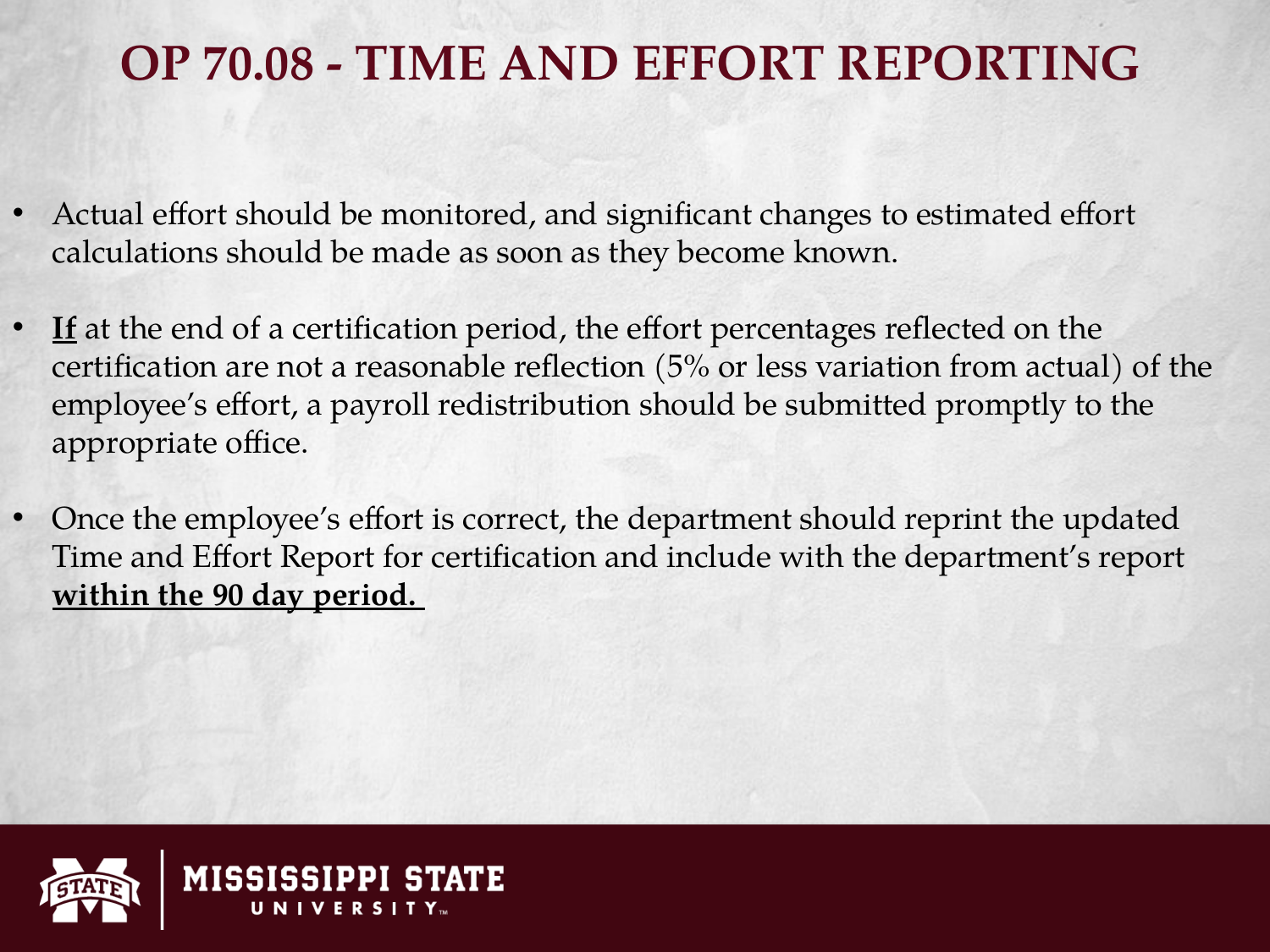

OP 70.08 - TIME AND EFFORT REPORTING
Actual effort should be monitored, and significant changes to estimated effort calculations should be made as soon as they become known.

If at the end of a certification period, the effort percentages reflected on the certification are not a reasonable reflection (5% or less variation from actual) of the employee’s effort, a payroll redistribution should be submitted promptly to the appropriate office.

Once the employee’s effort is correct, the department should reprint the updated Time and Effort Report for certification and include with the department’s report within the 90 day period.